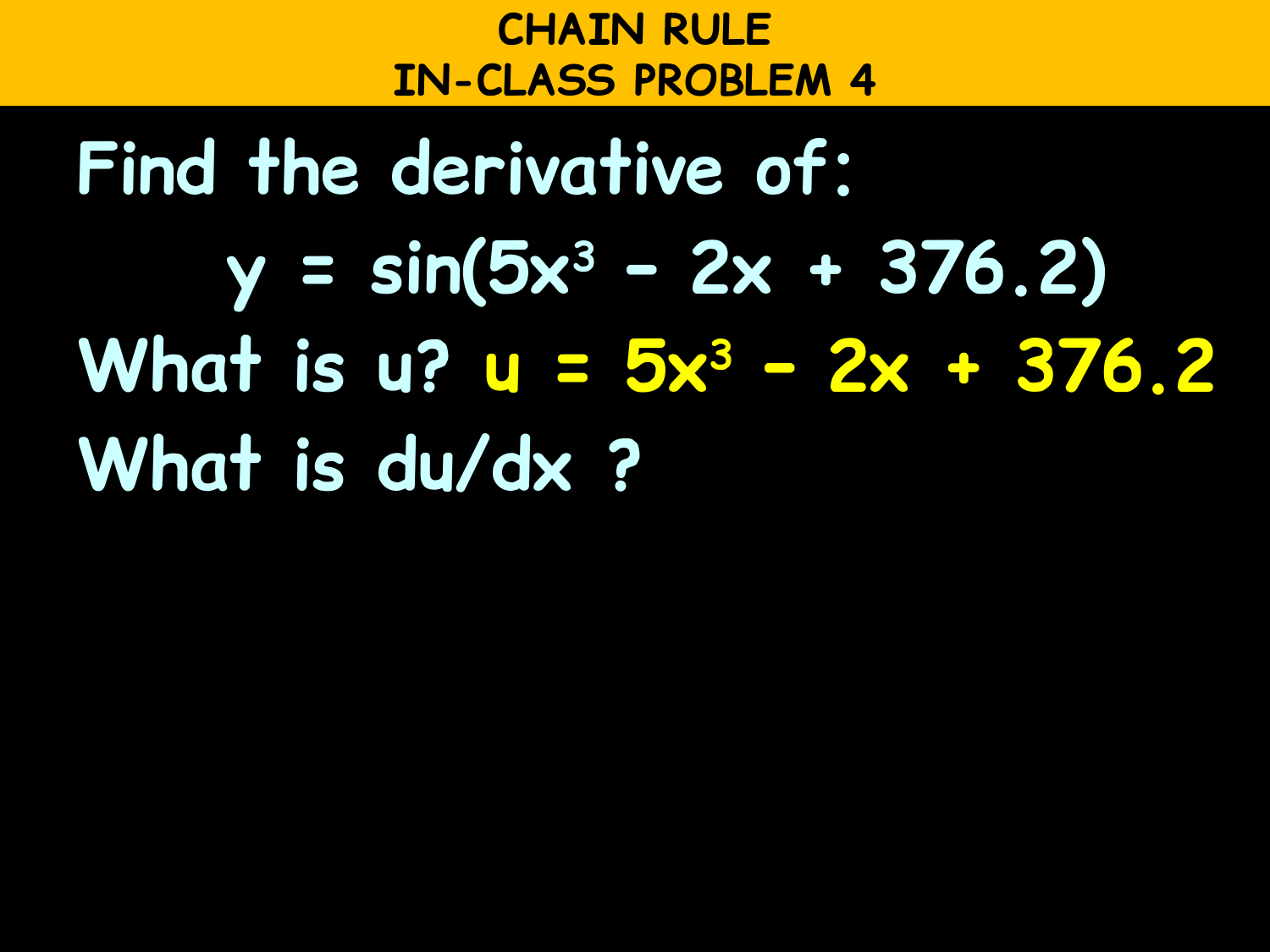

CHAIN RULE
IN-CLASS PROBLEM 4
Find the derivative of:
y = sin(5x3 – 2x + 376.2)
What is u? u = 5x3 – 2x + 376.2
What is du/dx ?